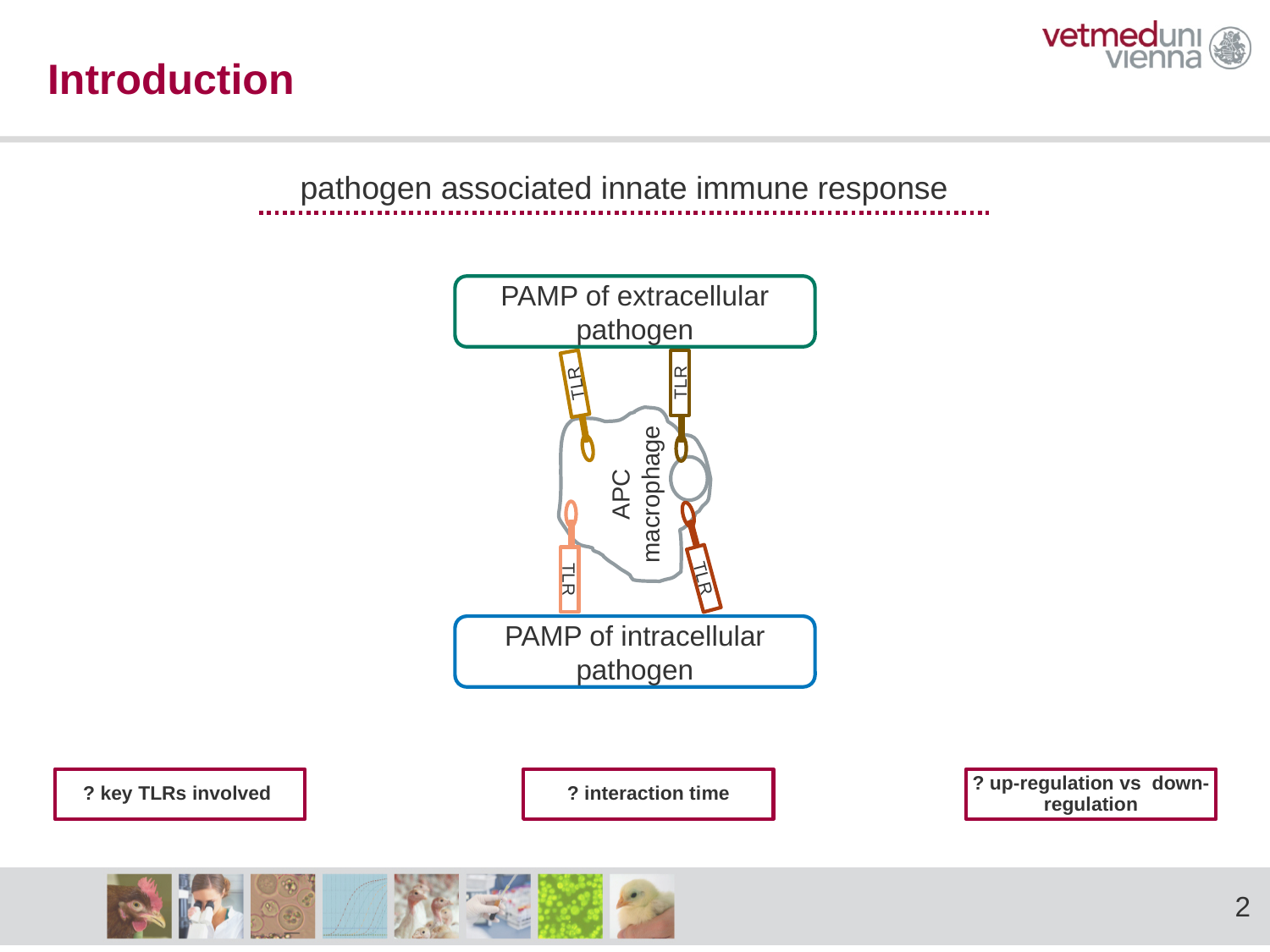

Introduction
pathogen associated innate immune response
PAMP of extracellular pathogen
TLR

TLR

APC
macrophage

TLR

TLR

PAMP of intracellular pathogen
? key TLRs involved
? interaction time
? up-regulation vs  down-regulation
2